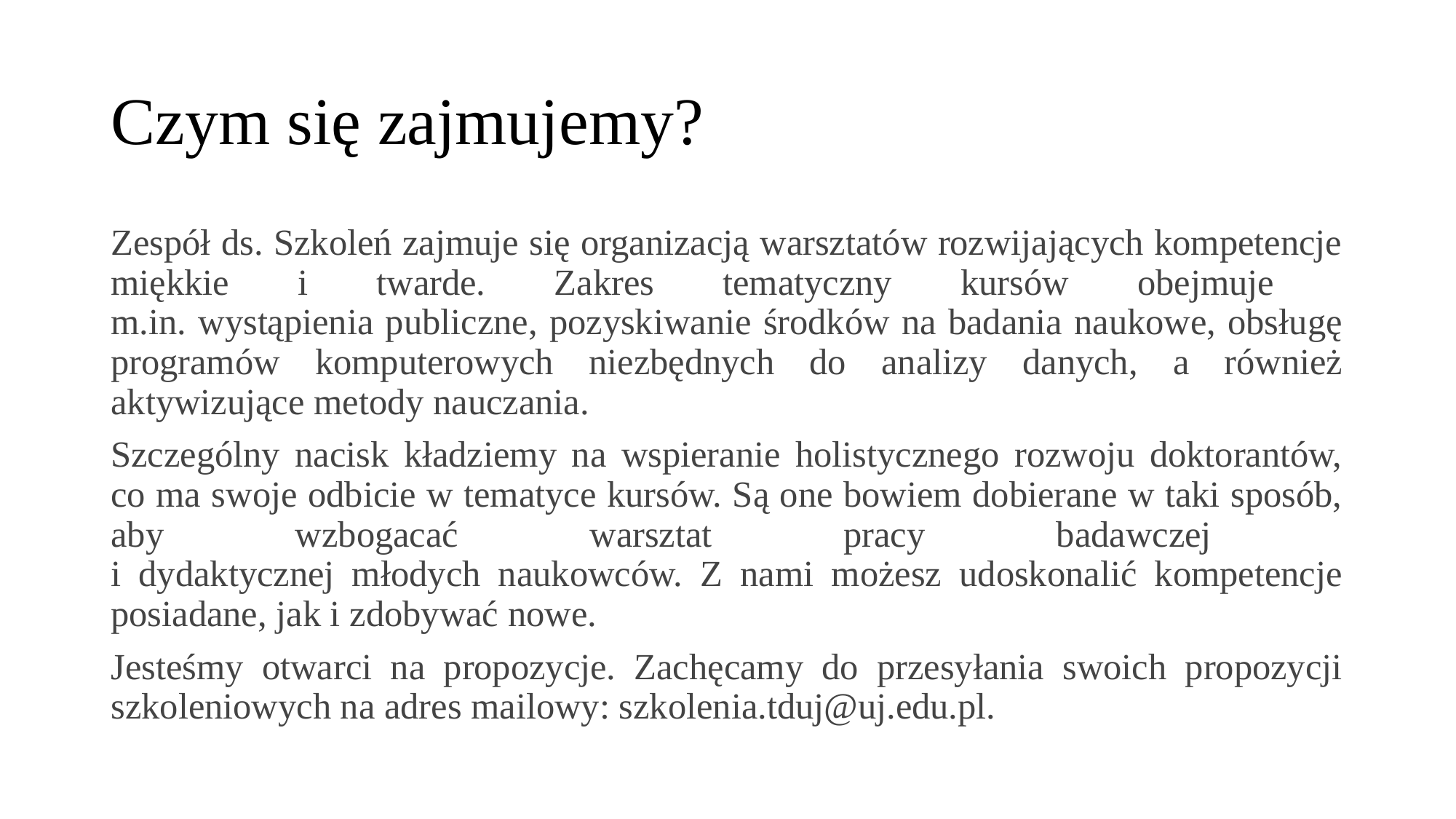

# Czym się zajmujemy?
Zespół ds. Szkoleń zajmuje się organizacją warsztatów rozwijających kompetencje miękkie i twarde. Zakres tematyczny kursów obejmuje
m.in. wystąpienia publiczne, pozyskiwanie środków na badania naukowe, obsługę programów komputerowych niezbędnych do analizy danych, a również aktywizujące metody nauczania.
Szczególny nacisk kładziemy na wspieranie holistycznego rozwoju doktorantów, co ma swoje odbicie w tematyce kursów. Są one bowiem dobierane w taki sposób, aby wzbogacać warsztat pracy badawczej
i dydaktycznej młodych naukowców. Z nami możesz udoskonalić kompetencje posiadane, jak i zdobywać nowe.
Jesteśmy otwarci na propozycje. Zachęcamy do przesyłania swoich propozycji szkoleniowych na adres mailowy: szkolenia.tduj@uj.edu.pl.